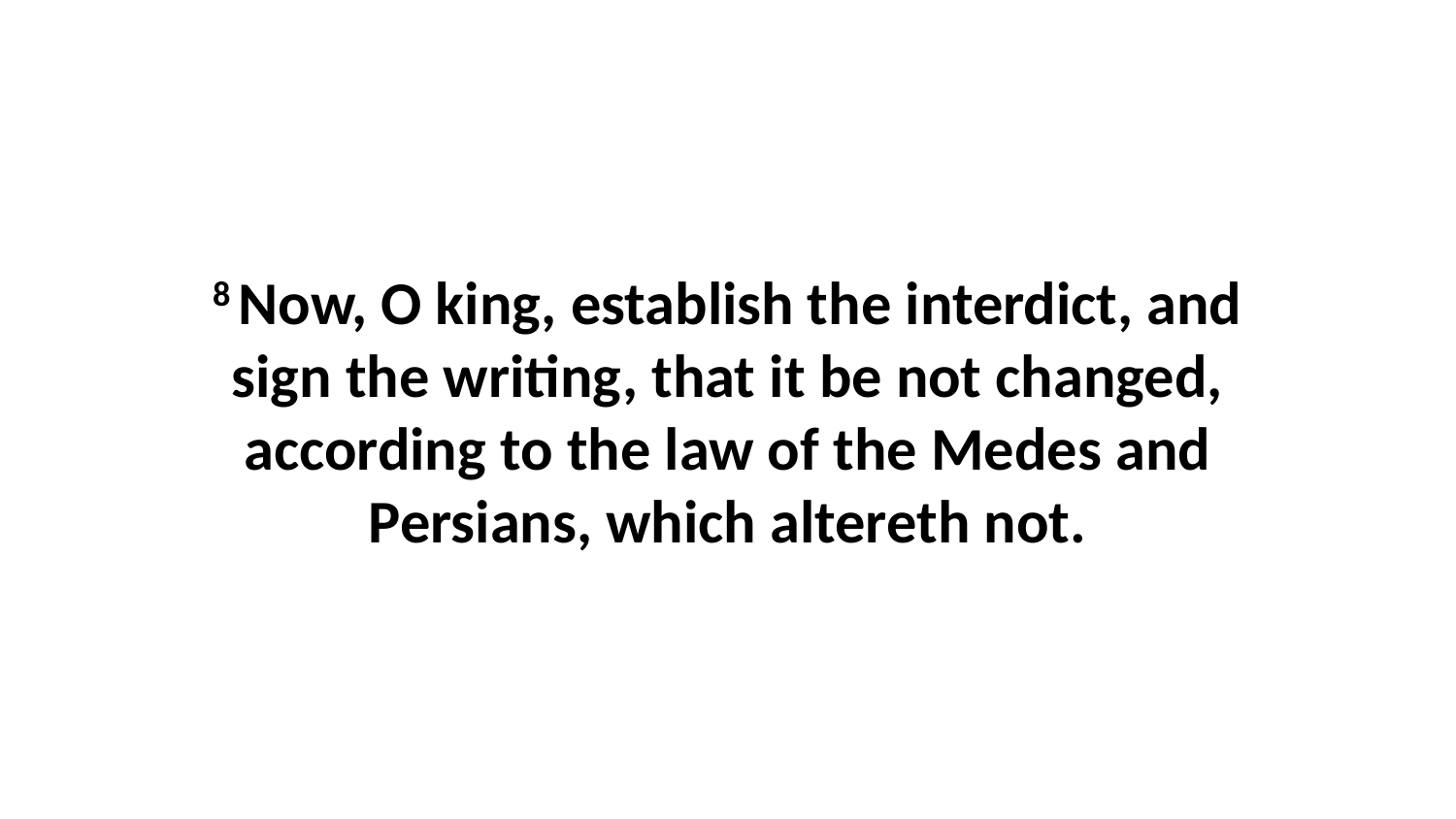

8 Now, O king, establish the interdict, and sign the writing, that it be not changed, according to the law of the Medes and Persians, which altereth not.